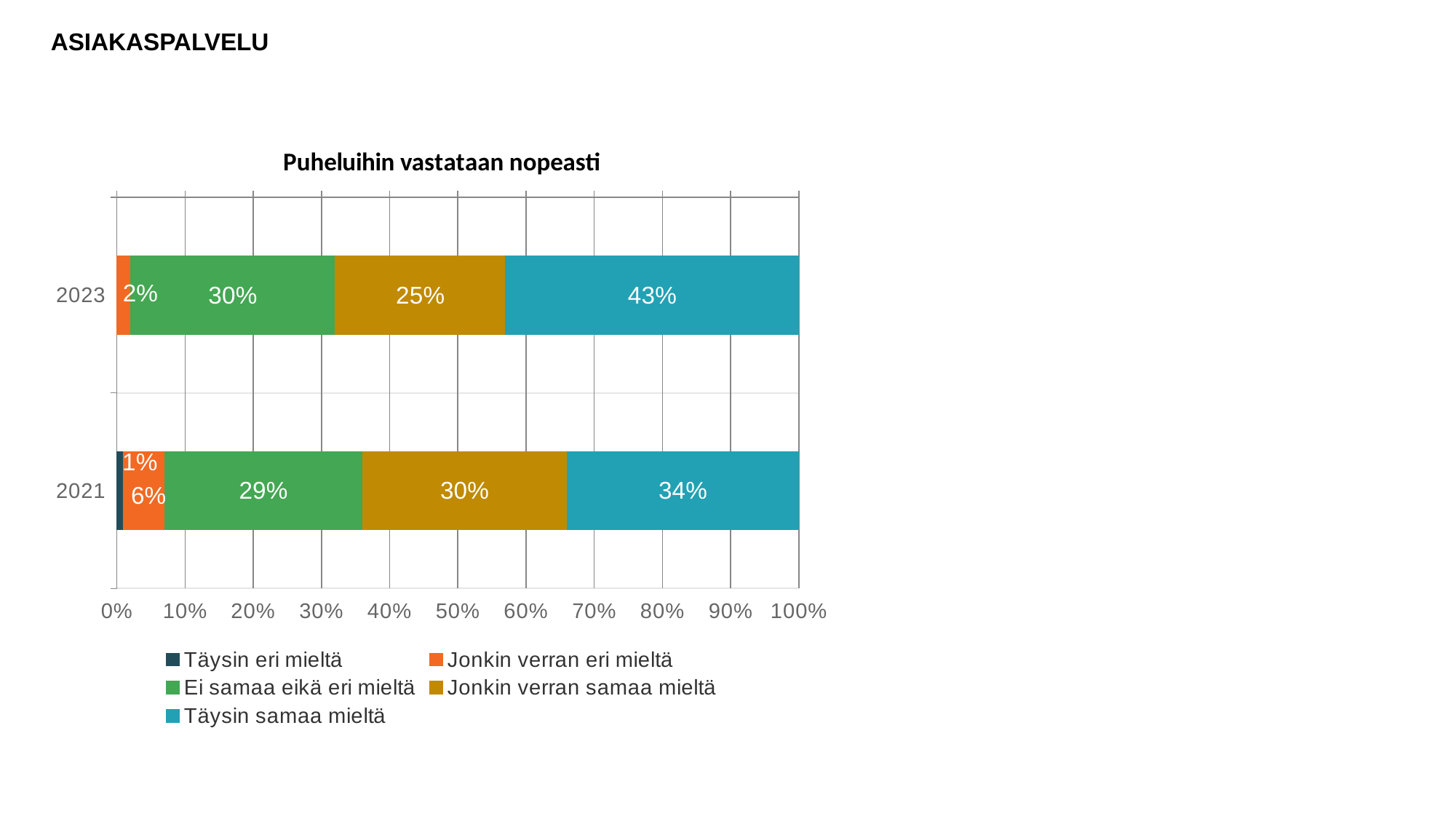

ASIAKASPALVELU

### Chart: Puheluihin vastataan nopeasti

| Category | Täysin eri mieltä | Jonkin verran eri mieltä | Ei samaa eikä eri mieltä | Jonkin verran samaa mieltä | Täysin samaa mieltä |
|---|---|---|---|---|---|
| 2023 | 0.0 | 0.02 | 0.3 | 0.25 | 0.43 |
| 2021 | 0.01 | 0.06 | 0.29 | 0.3 | 0.34 |